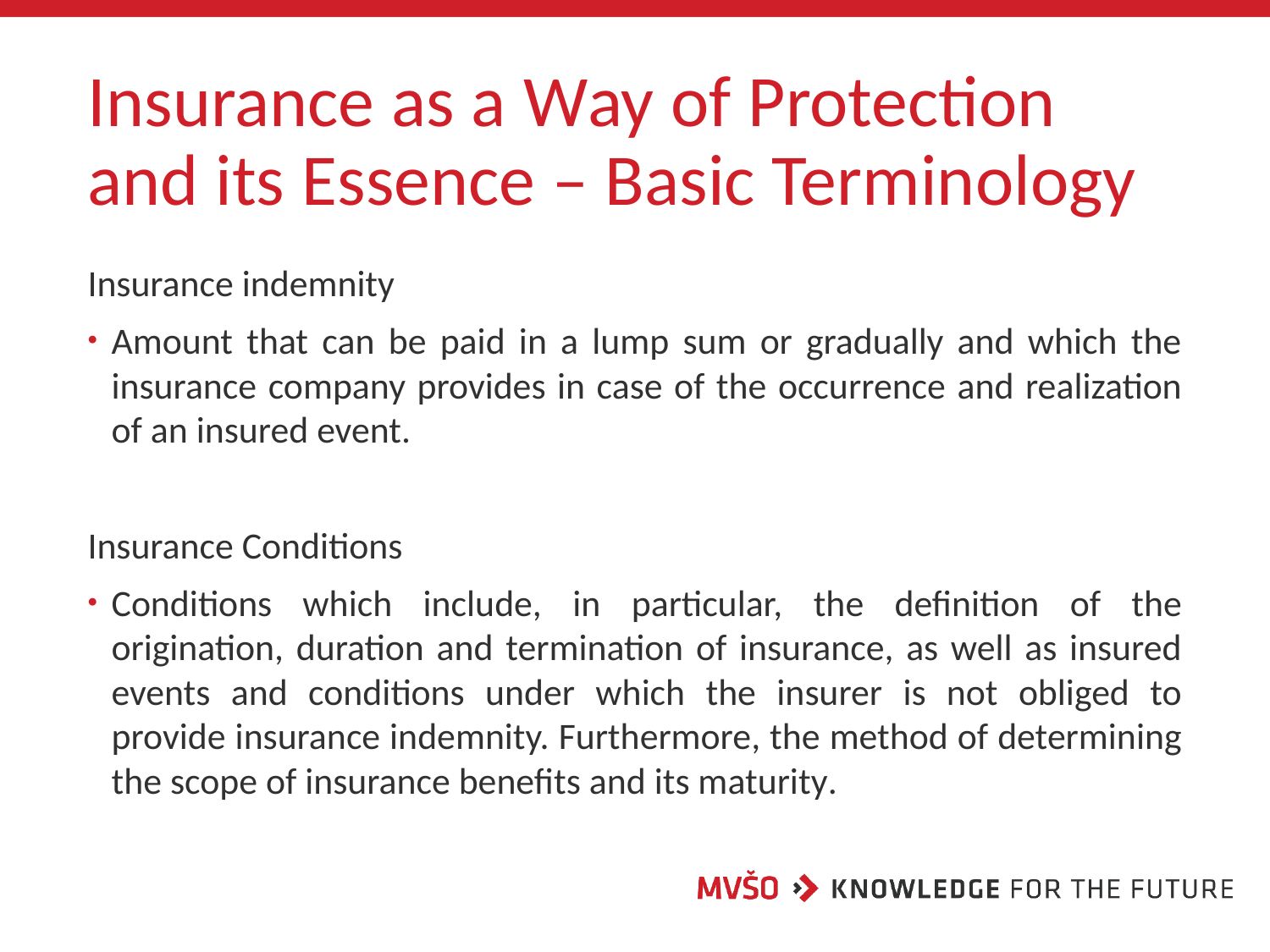

# Insurance as a Way of Protection and its Essence – Basic Terminology
Insurance indemnity
Amount that can be paid in a lump sum or gradually and which the insurance company provides in case of the occurrence and realization of an insured event.

Insurance Conditions
Conditions which include, in particular, the definition of the origination, duration and termination of insurance, as well as insured events and conditions under which the insurer is not obliged to provide insurance indemnity. Furthermore, the method of determining the scope of insurance benefits and its maturity.